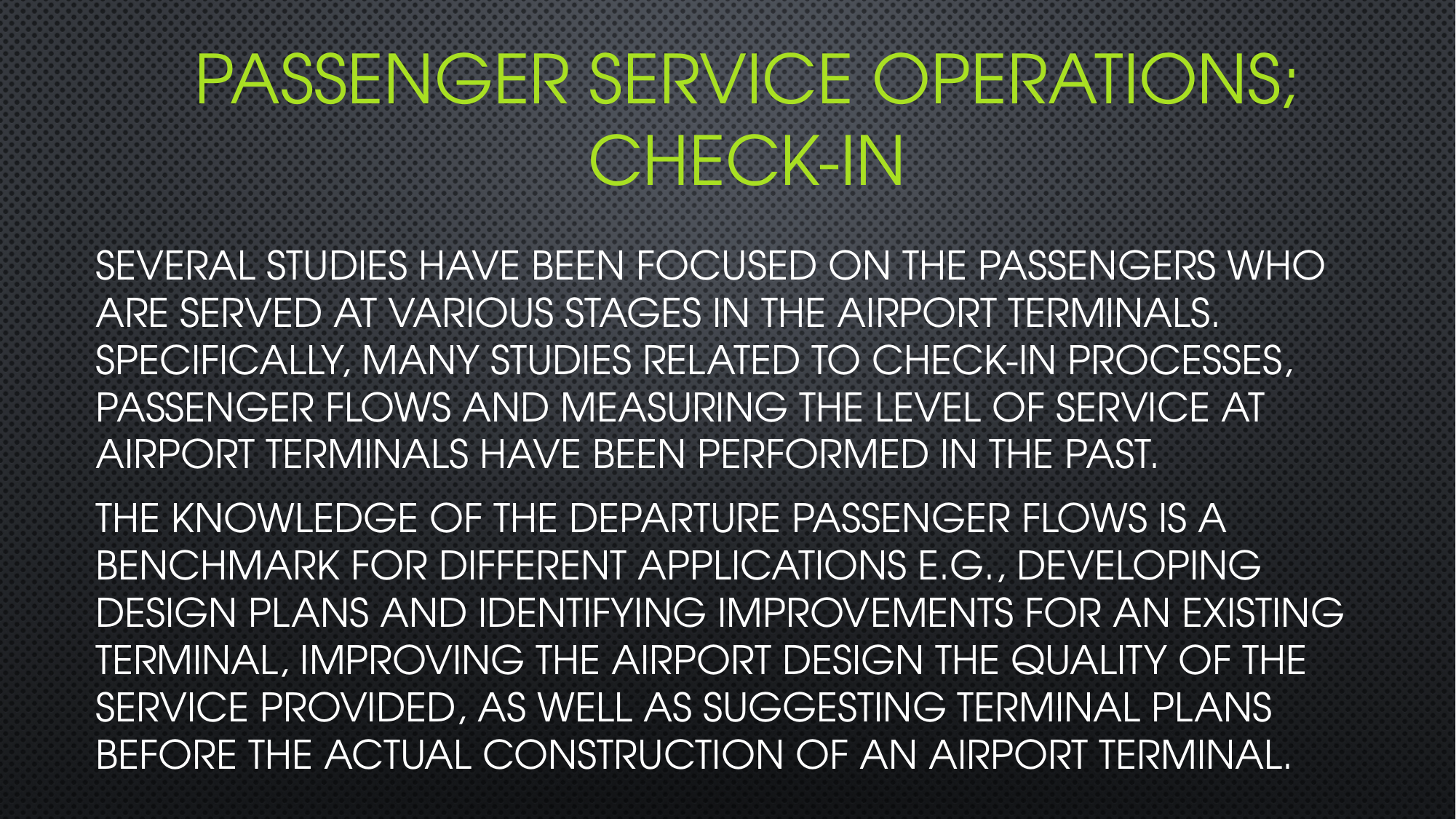

# Passenger service operations; check-in
Several studies have been focused on the passengers who are served at various stages in the airport terminals. Specifically, many studies related to check-in processes, passenger flows and measuring the level of service at airport terminals have been performed in the past.
The knowledge of the departure passenger flows is a benchmark for different applications e.g., developing design plans and identifying improvements for an existing terminal, improving the airport design the quality of the service provided, as well as suggesting terminal plans before the actual construction of an airport terminal.